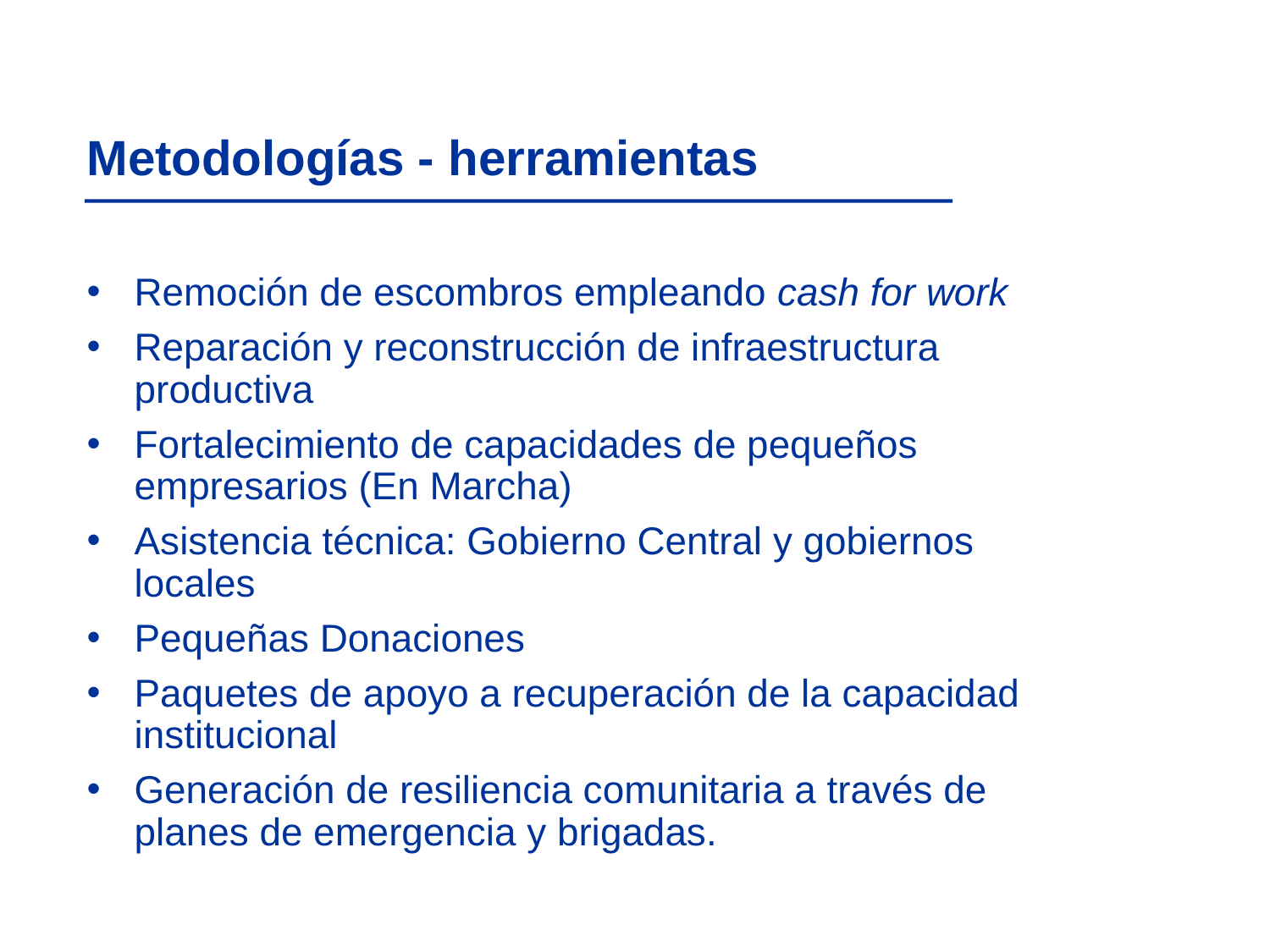

Metodologías - herramientas
Remoción de escombros empleando cash for work
Reparación y reconstrucción de infraestructura productiva
Fortalecimiento de capacidades de pequeños empresarios (En Marcha)
Asistencia técnica: Gobierno Central y gobiernos locales
Pequeñas Donaciones
Paquetes de apoyo a recuperación de la capacidad institucional
Generación de resiliencia comunitaria a través de planes de emergencia y brigadas.